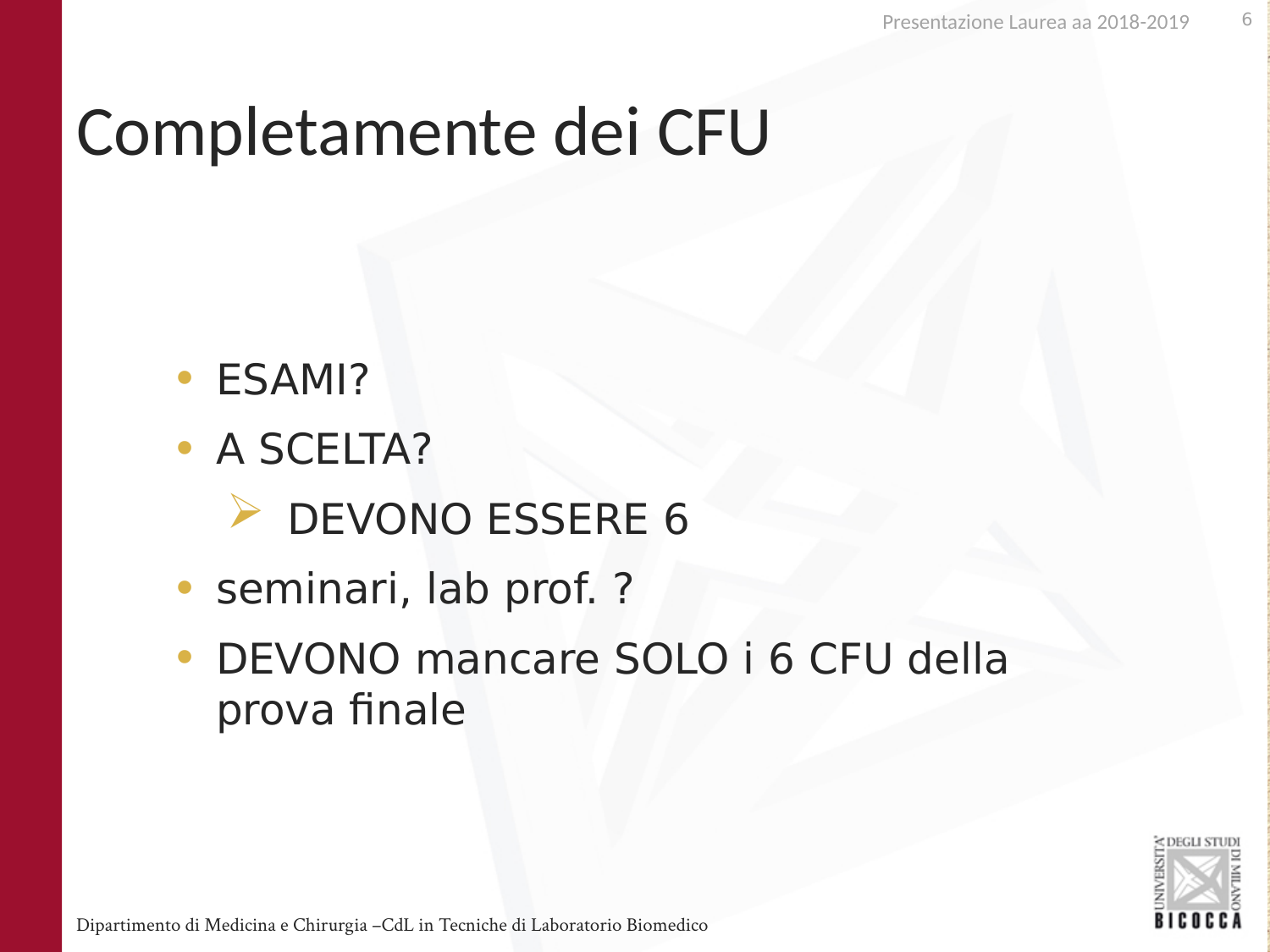

Presentazione Laurea aa 2018-2019
# Completamente dei CFU
ESAMI?
A SCELTA?
DEVONO ESSERE 6
seminari, lab prof. ?
DEVONO mancare SOLO i 6 CFU della prova finale
Dipartimento di Medicina e Chirurgia –CdL in Tecniche di Laboratorio Biomedico